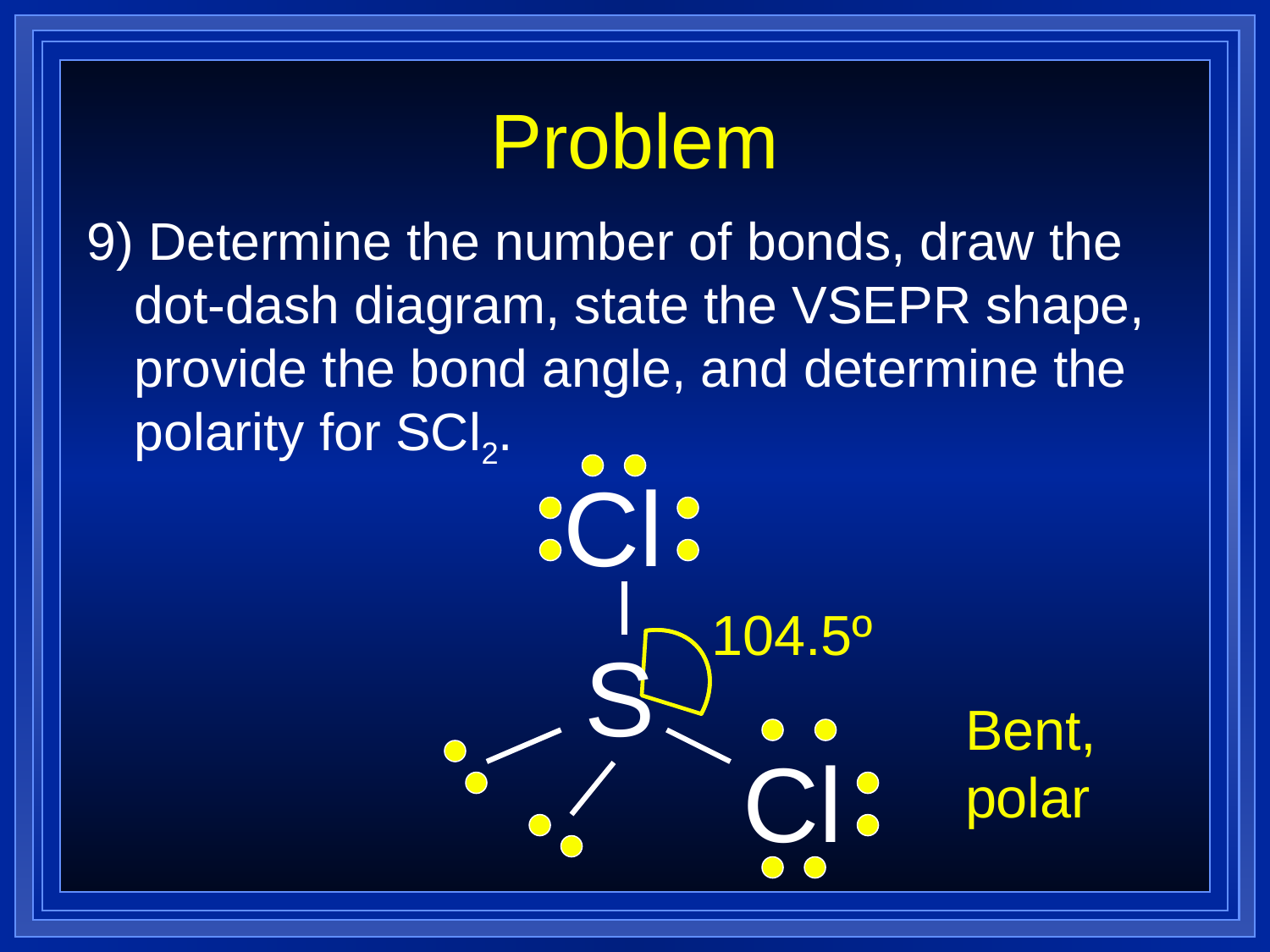

# Problem
9) Determine the number of bonds, draw the dot-dash diagram, state the VSEPR shape, provide the bond angle, and determine the polarity for SCl2.
Cl

104.5º
S

Bent, polar

Cl